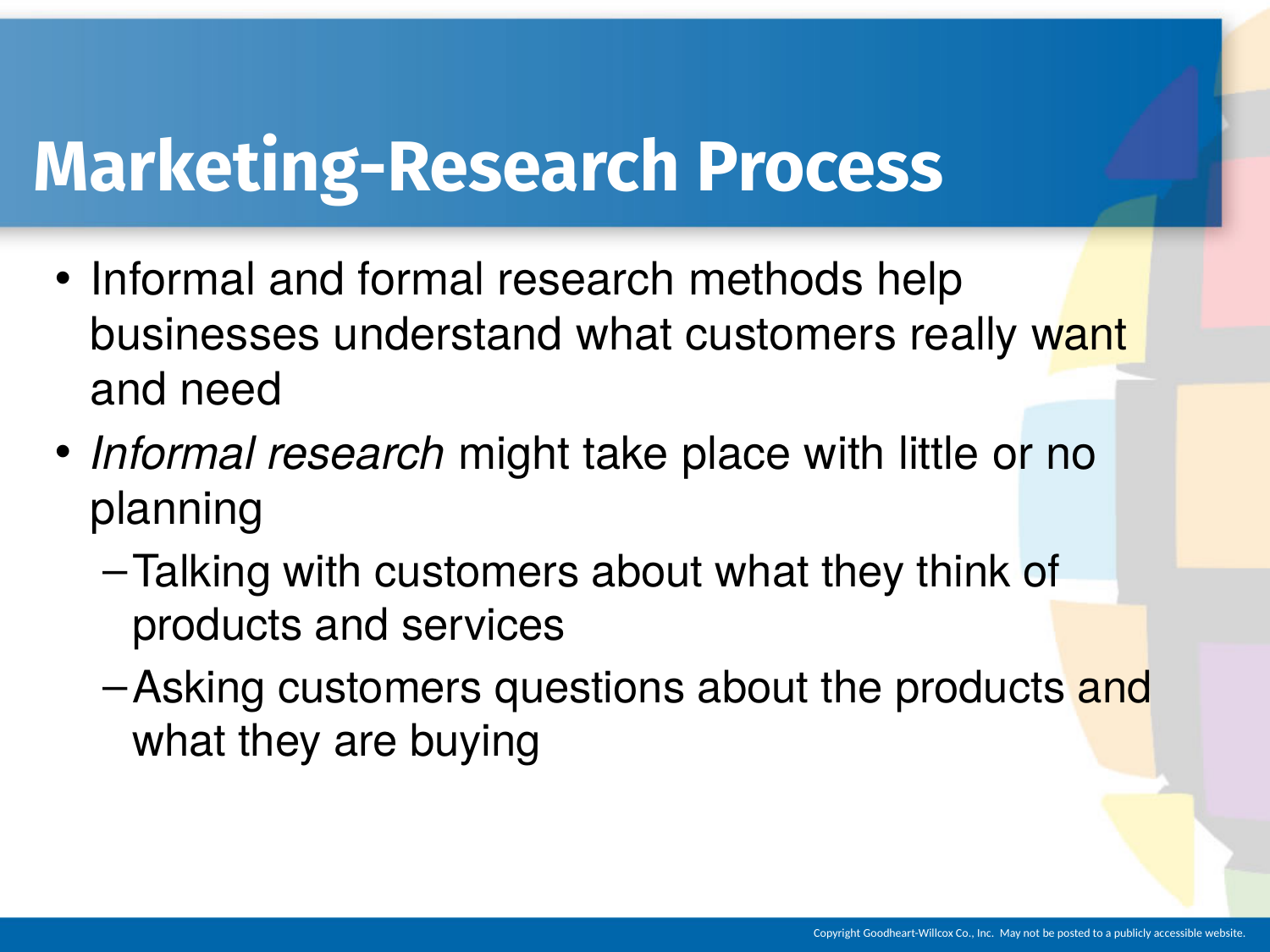

# Marketing-Research Process
Informal and formal research methods help businesses understand what customers really want and need
Informal research might take place with little or no planning
Talking with customers about what they think of products and services
Asking customers questions about the products and what they are buying